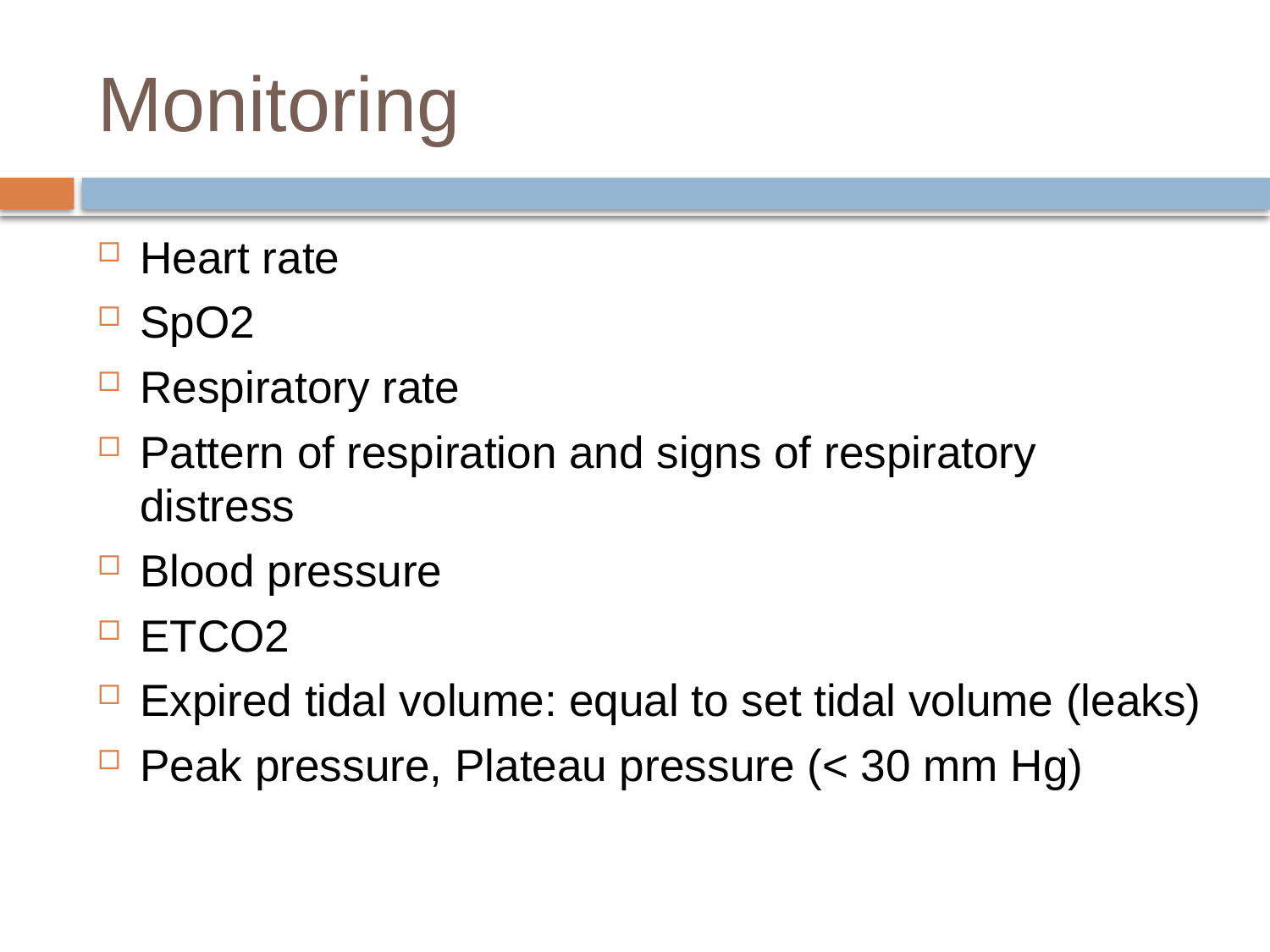

# Monitoring
Heart rate
SpO2
Respiratory rate
Pattern of respiration and signs of respiratory distress
Blood pressure
ETCO2
Expired tidal volume: equal to set tidal volume (leaks)
Peak pressure, Plateau pressure (< 30 mm Hg)